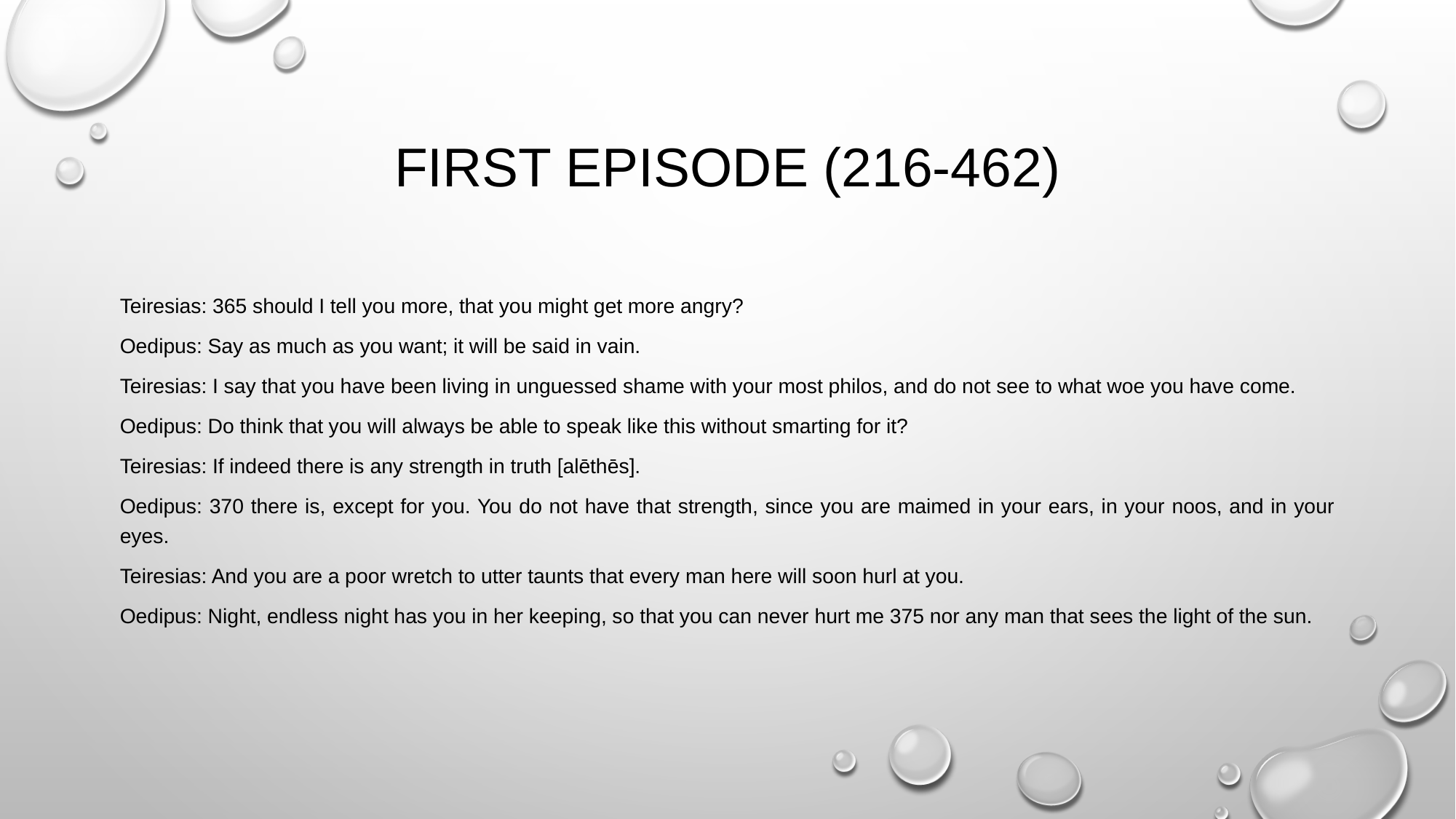

# First Episode (216-462)
Teiresias: 365 should I tell you more, that you might get more angry?
Oedipus: Say as much as you want; it will be said in vain.
Teiresias: I say that you have been living in unguessed shame with your most philos, and do not see to what woe you have come.
Oedipus: Do think that you will always be able to speak like this without smarting for it?
Teiresias: If indeed there is any strength in truth [alēthēs].
Oedipus: 370 there is, except for you. You do not have that strength, since you are maimed in your ears, in your noos, and in your eyes.
Teiresias: And you are a poor wretch to utter taunts that every man here will soon hurl at you.
Oedipus: Night, endless night has you in her keeping, so that you can never hurt me 375 nor any man that sees the light of the sun.